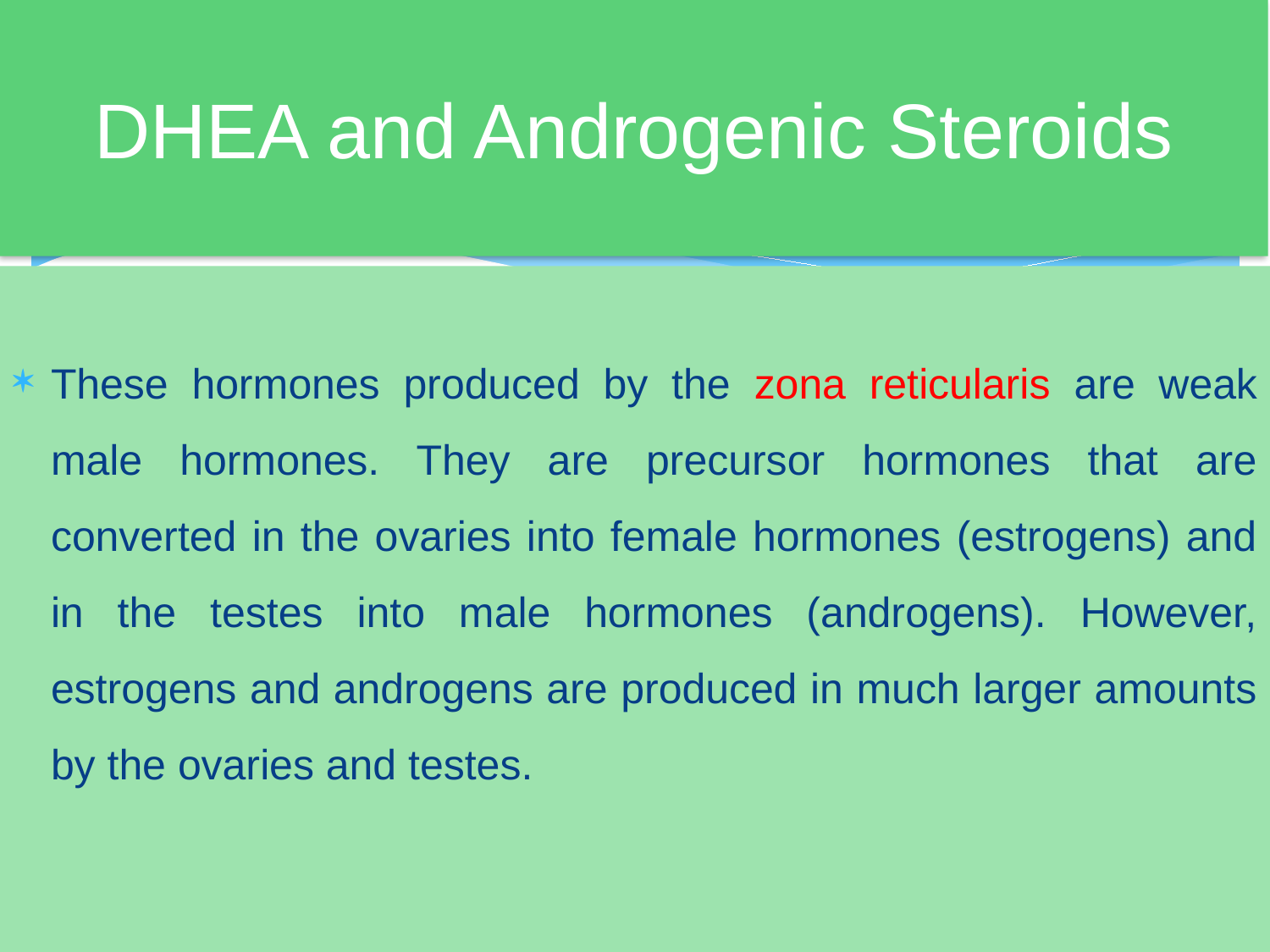

# DHEA and Androgenic Steroids

These hormones produced by the zona reticularis are weak male hormones. They are precursor hormones that are converted in the ovaries into female hormones (estrogens) and in the testes into male hormones (androgens). However, estrogens and androgens are produced in much larger amounts by the ovaries and testes.